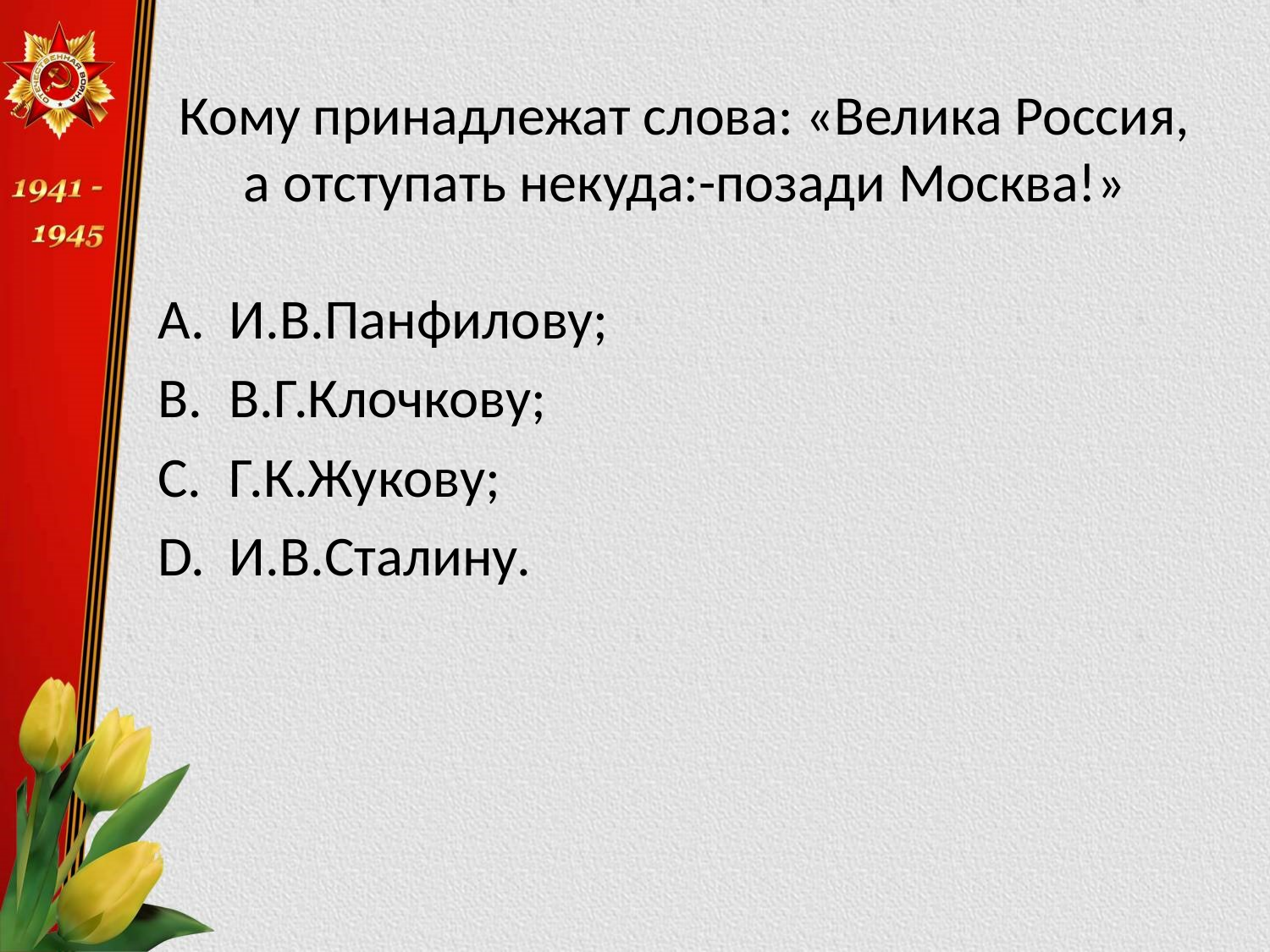

# Кому принадлежат слова: «Велика Россия, а отступать некуда:-позади Москва!»
И.В.Панфилову;
В.Г.Клочкову;
Г.К.Жукову;
И.В.Сталину.